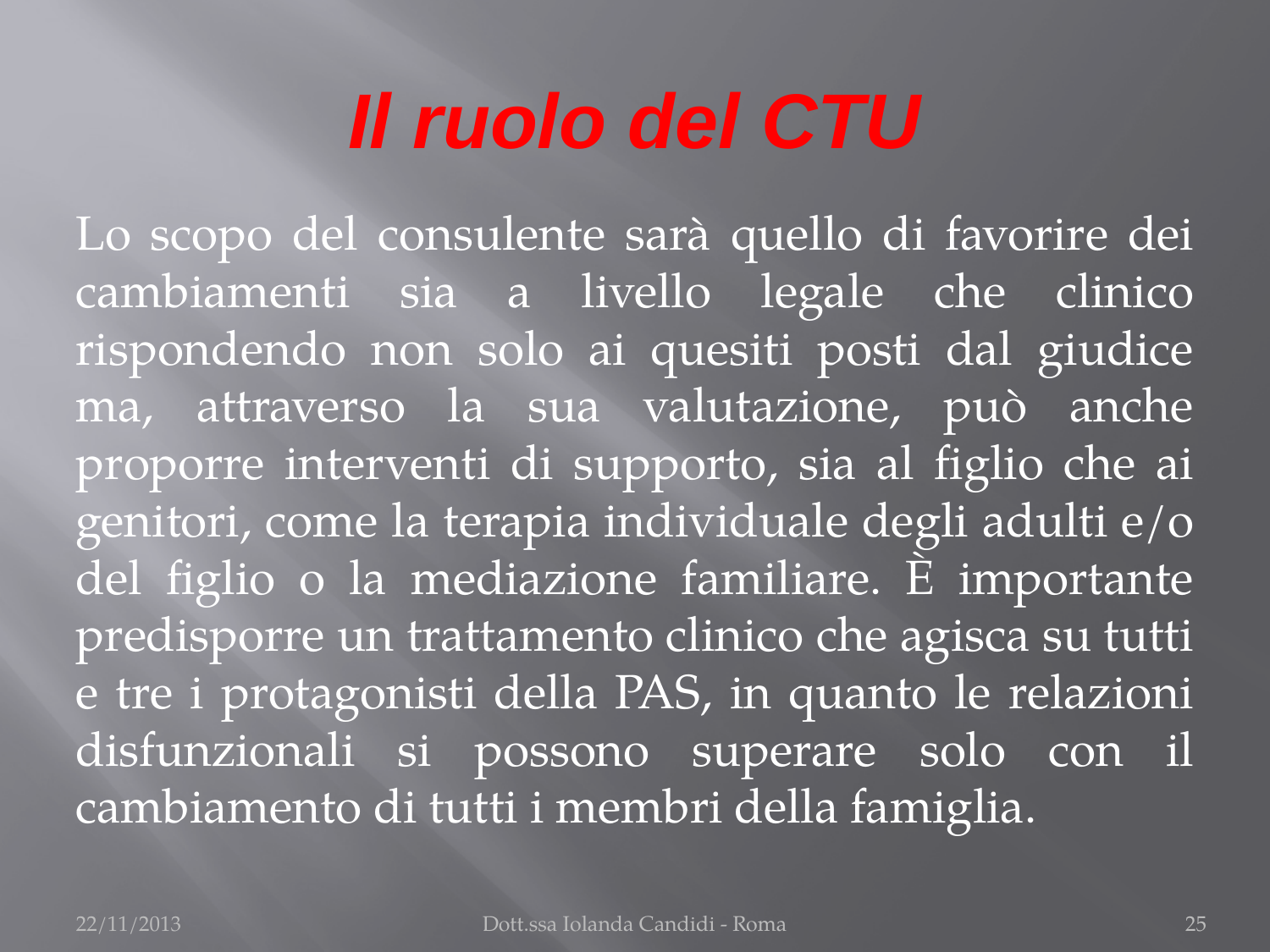

# Il ruolo del CTU
Lo scopo del consulente sarà quello di favorire dei cambiamenti sia a livello legale che clinico rispondendo non solo ai quesiti posti dal giudice ma, attraverso la sua valutazione, può anche proporre interventi di supporto, sia al figlio che ai genitori, come la terapia individuale degli adulti e/o del figlio o la mediazione familiare. È importante predisporre un trattamento clinico che agisca su tutti e tre i protagonisti della PAS, in quanto le relazioni disfunzionali si possono superare solo con il cambiamento di tutti i membri della famiglia.
22/11/2013
Dott.ssa Iolanda Candidi - Roma
25